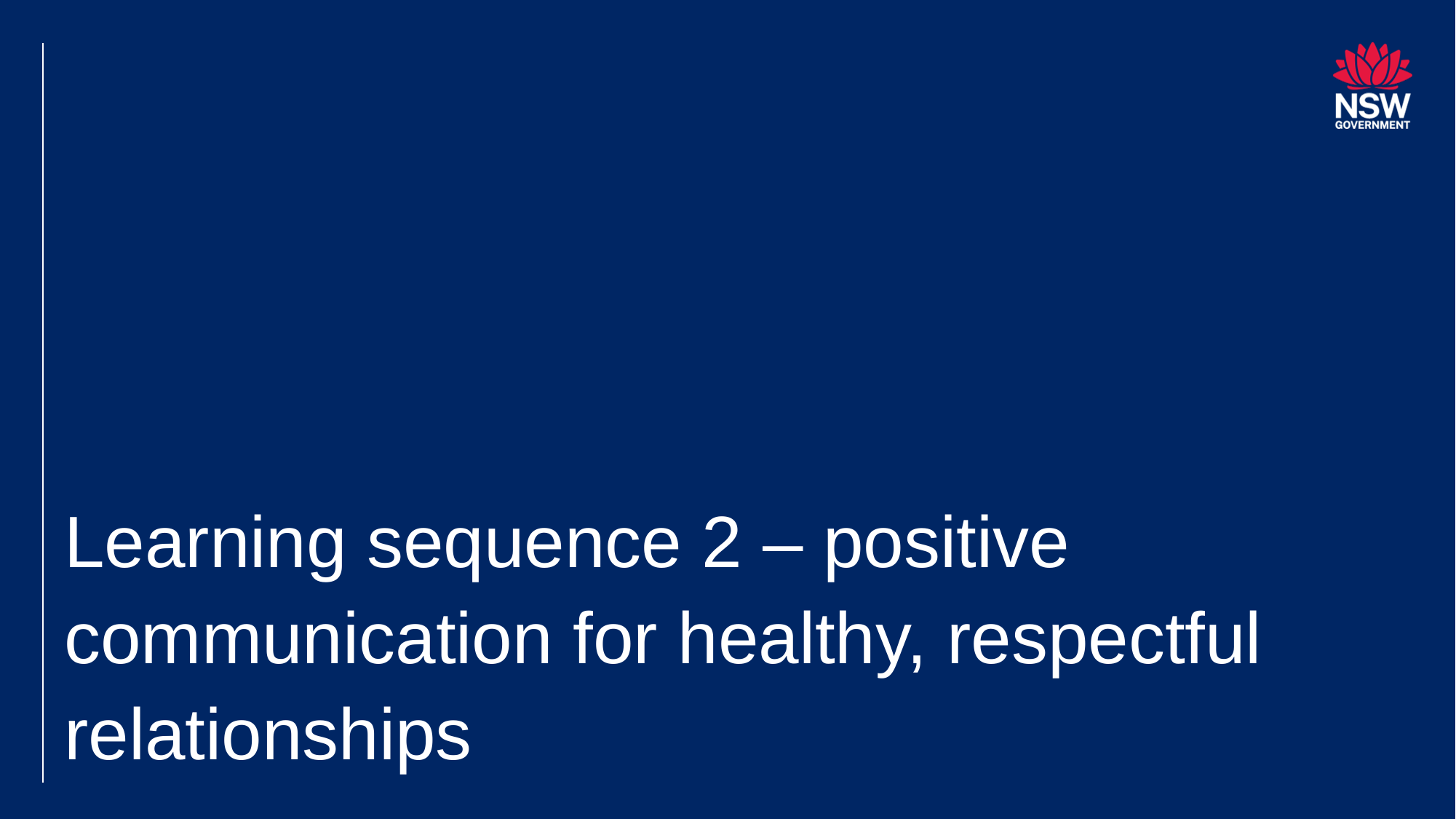

# Learning sequence 2 – positive communication for healthy, respectful relationships